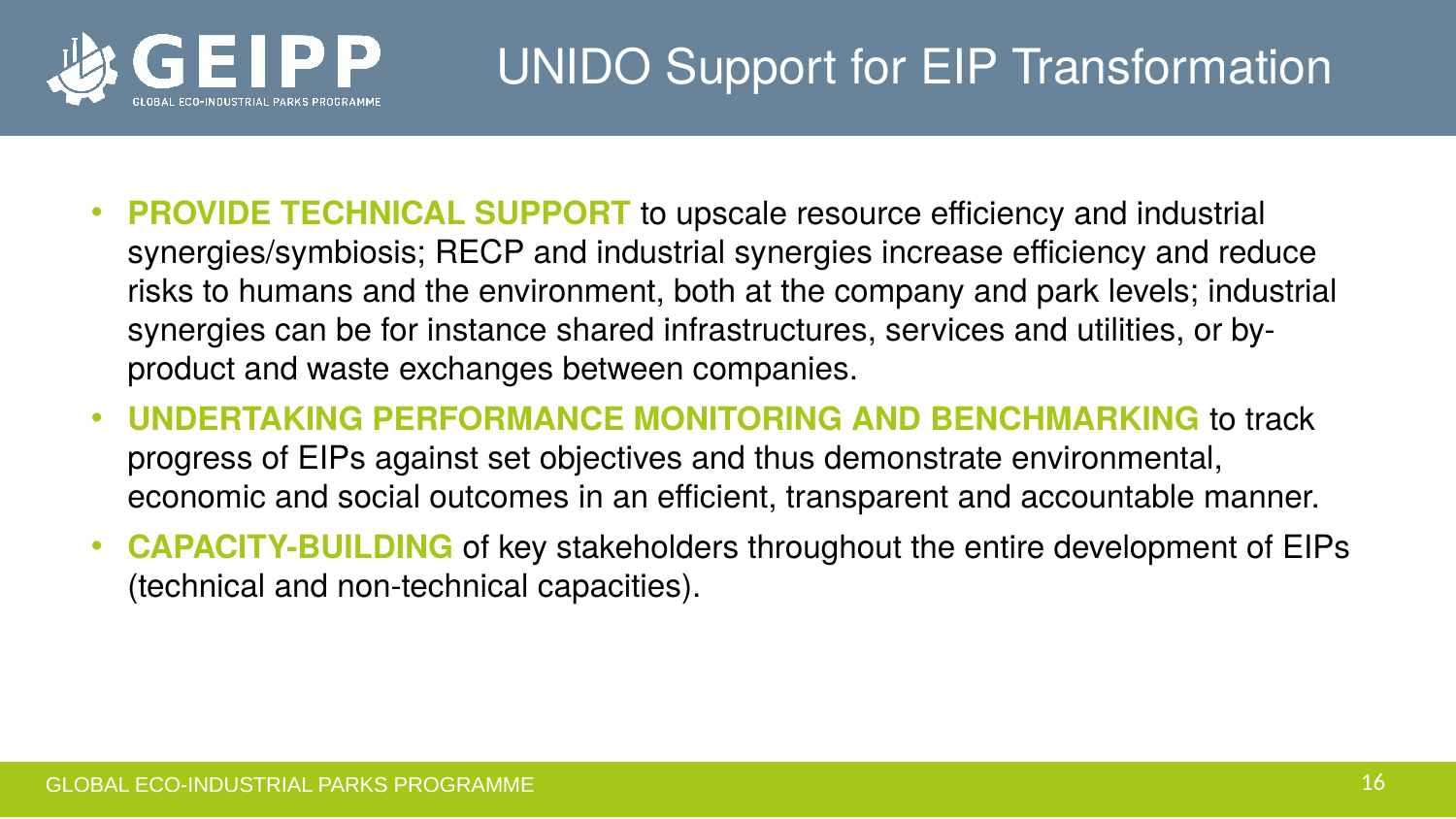

# UNIDO Support for EIP Transformation
PROVIDE TECHNICAL SUPPORT to upscale resource efficiency and industrial synergies/symbiosis; RECP and industrial synergies increase efficiency and reduce risks to humans and the environment, both at the company and park levels; industrial synergies can be for instance shared infrastructures, services and utilities, or by-product and waste exchanges between companies.
UNDERTAKING PERFORMANCE MONITORING AND BENCHMARKING to track progress of EIPs against set objectives and thus demonstrate environmental, economic and social outcomes in an efficient, transparent and accountable manner.
CAPACITY-BUILDING of key stakeholders throughout the entire development of EIPs (technical and non-technical capacities).
16